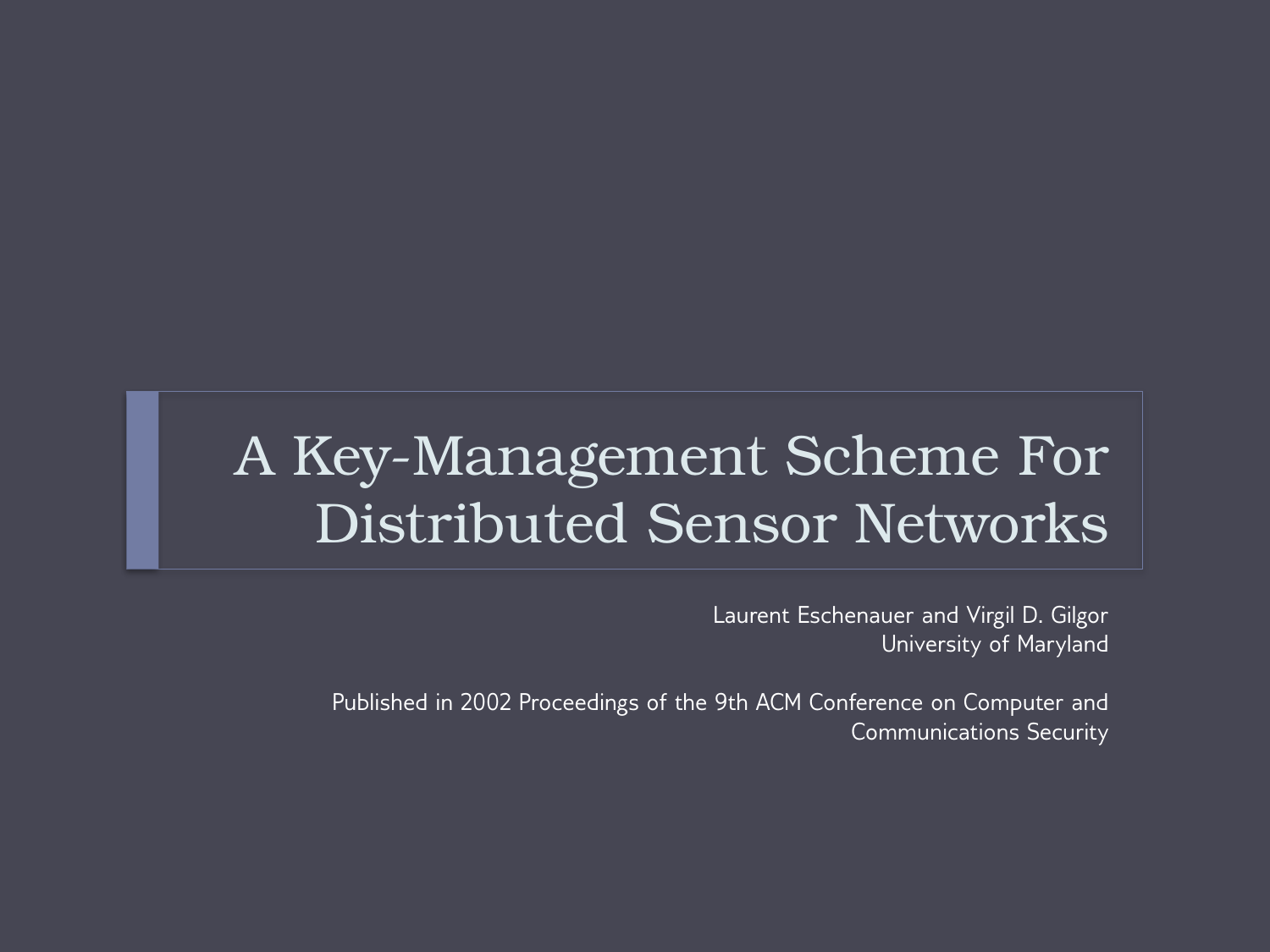

# A Key-Management Scheme For Distributed Sensor Networks
Laurent Eschenauer and Virgil D. Gilgor
University of Maryland
Published in 2002 Proceedings of the 9th ACM Conference on Computer and Communications Security